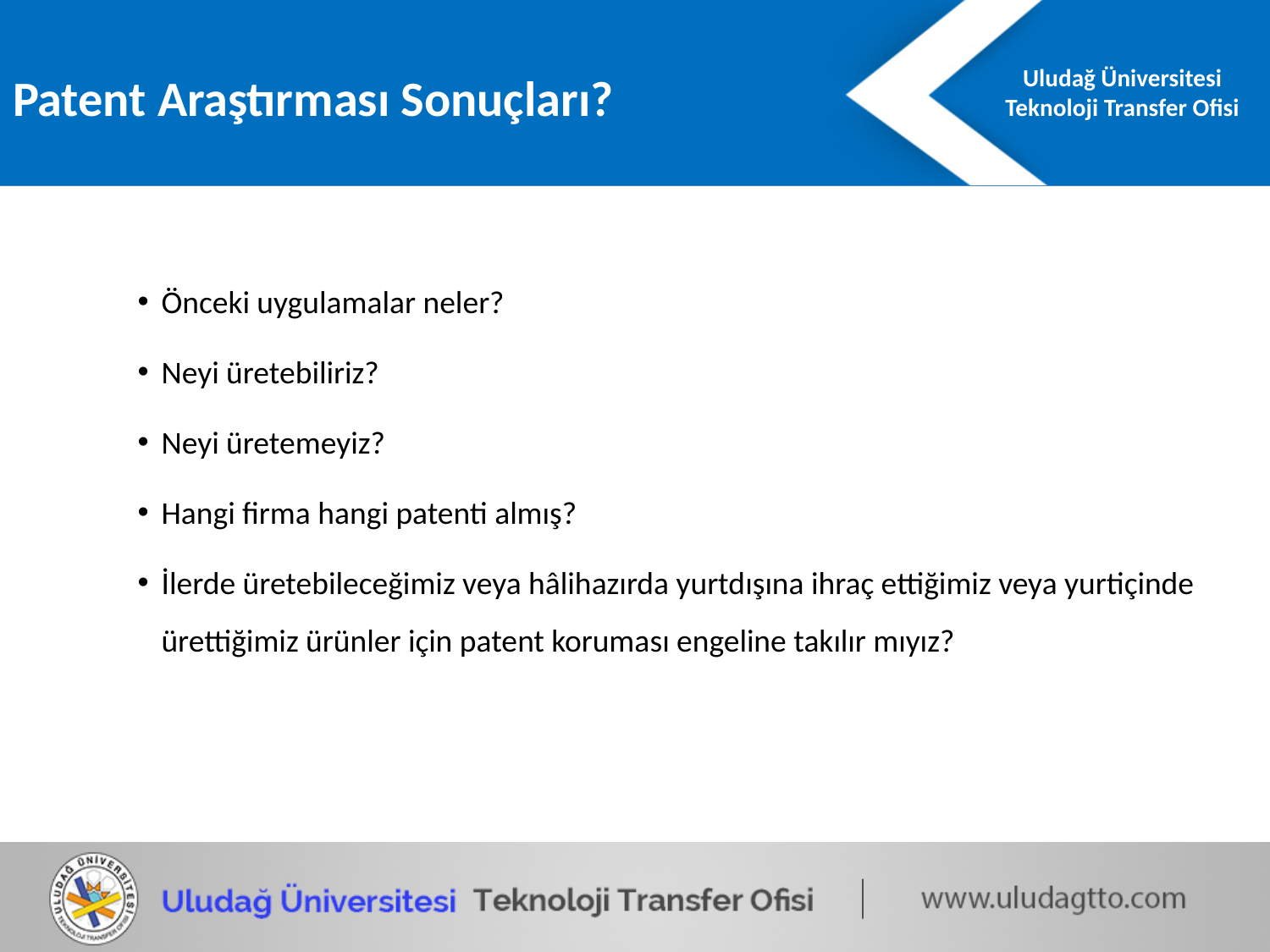

Patent Araştırması Sonuçları?
Önceki uygulamalar neler?
Neyi üretebiliriz?
Neyi üretemeyiz?
Hangi firma hangi patenti almış?
İlerde üretebileceğimiz veya hâlihazırda yurtdışına ihraç ettiğimiz veya yurtiçinde ürettiğimiz ürünler için patent koruması engeline takılır mıyız?